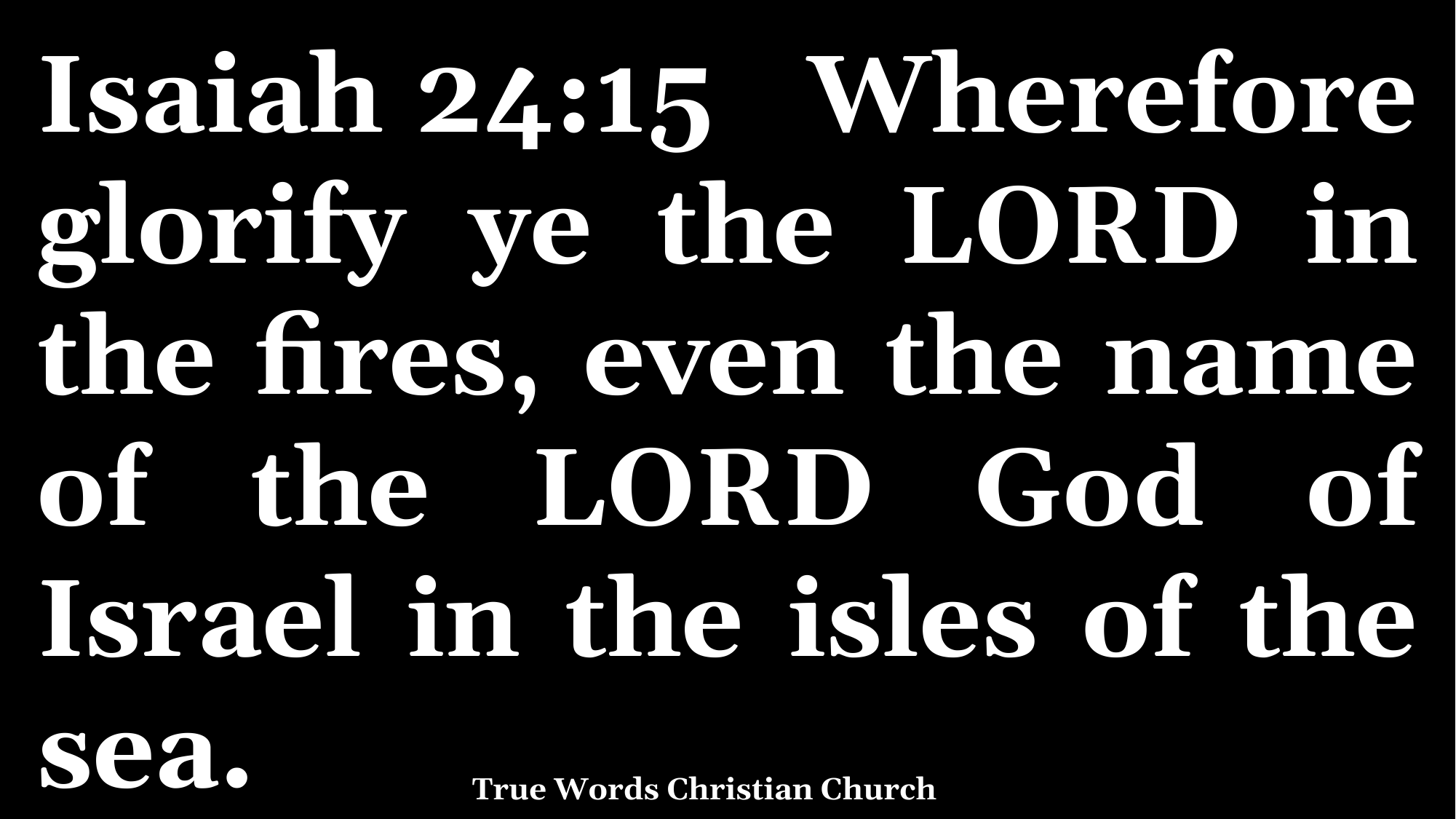

Isaiah 24:15   Wherefore glorify ye the LORD in the fires, even the name of the LORD God of Israel in the isles of the sea.
True Words Christian Church